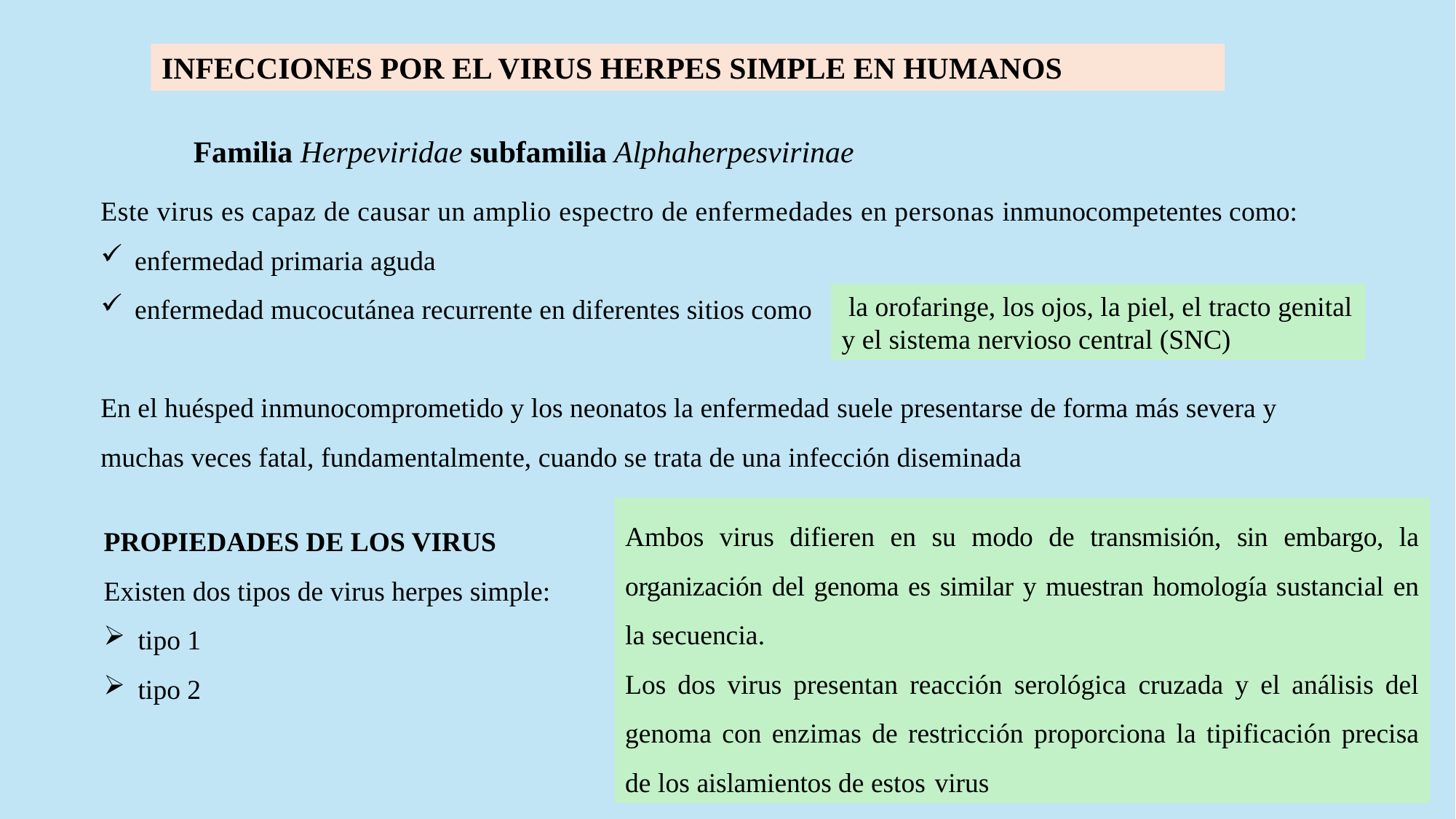

INFECCIONES POR EL VIRUS HERPES SIMPLE EN HUMANOS
Familia Herpeviridae subfamilia Alphaherpesvirinae

Este virus es capaz de causar un amplio espectro de enfermedades en personas inmunocompetentes como:
enfermedad primaria aguda
enfermedad mucocutánea recurrente en diferentes sitios como

En el huésped inmunocomprometido y los neonatos la enfermedad suele presentarse de forma más severa y muchas veces fatal, fundamentalmente, cuando se trata de una infección diseminada
 la orofaringe, los ojos, la piel, el tracto genital y el sistema nervioso central (SNC)
Ambos virus difieren en su modo de transmisión, sin embargo, la organización del genoma es similar y muestran homología sustancial en la secuencia.
Los dos virus presentan reacción serológica cruzada y el análisis del genoma con enzimas de restricción proporciona la tipificación precisa de los aislamientos de estos virus
PROPIEDADES DE LOS VIRUS
Existen dos tipos de virus herpes simple:
tipo 1
tipo 2